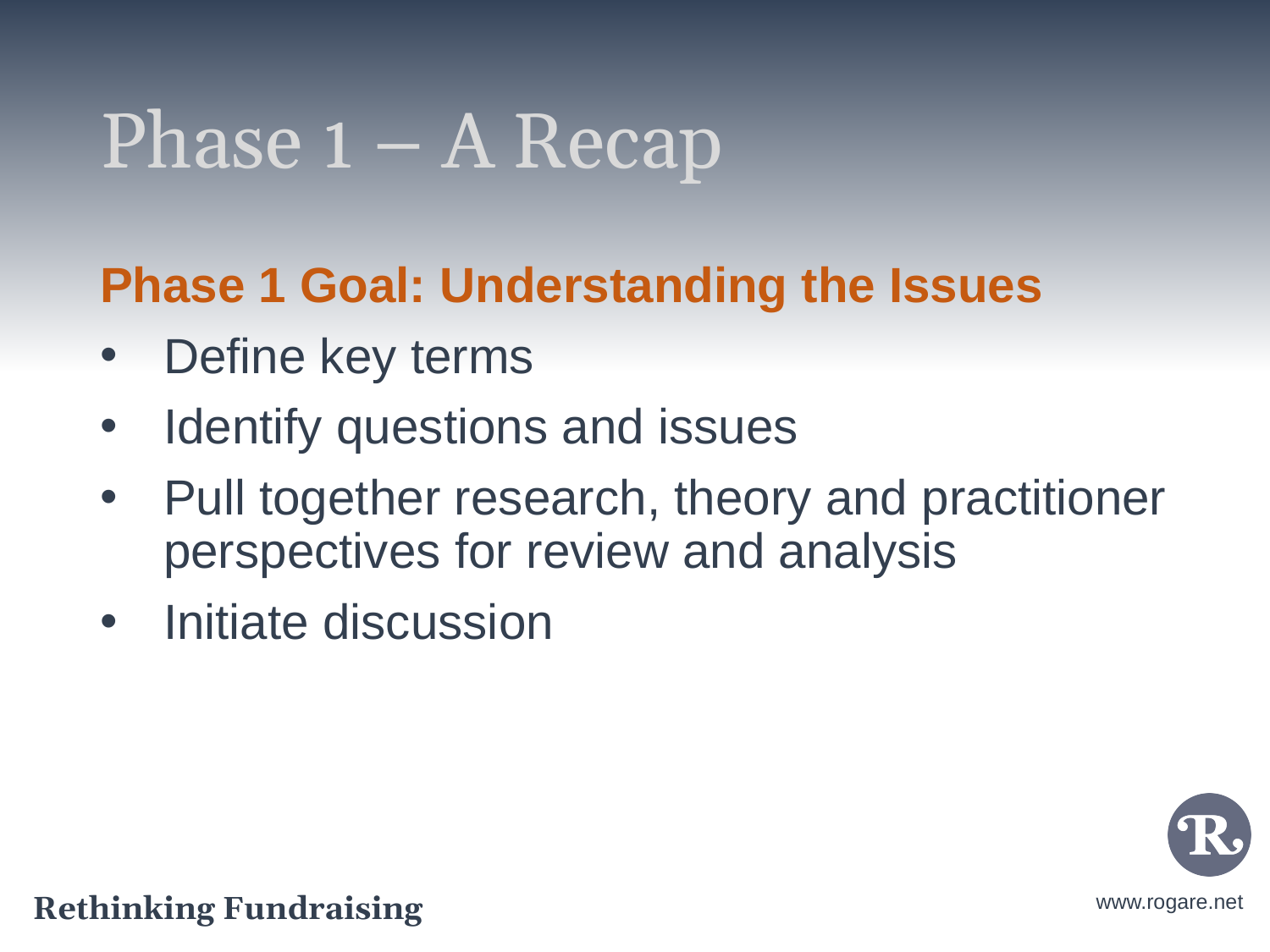

# Phase 1 – A Recap
Phase 1 Goal: Understanding the Issues
Define key terms
Identify questions and issues
Pull together research, theory and practitioner perspectives for review and analysis
Initiate discussion